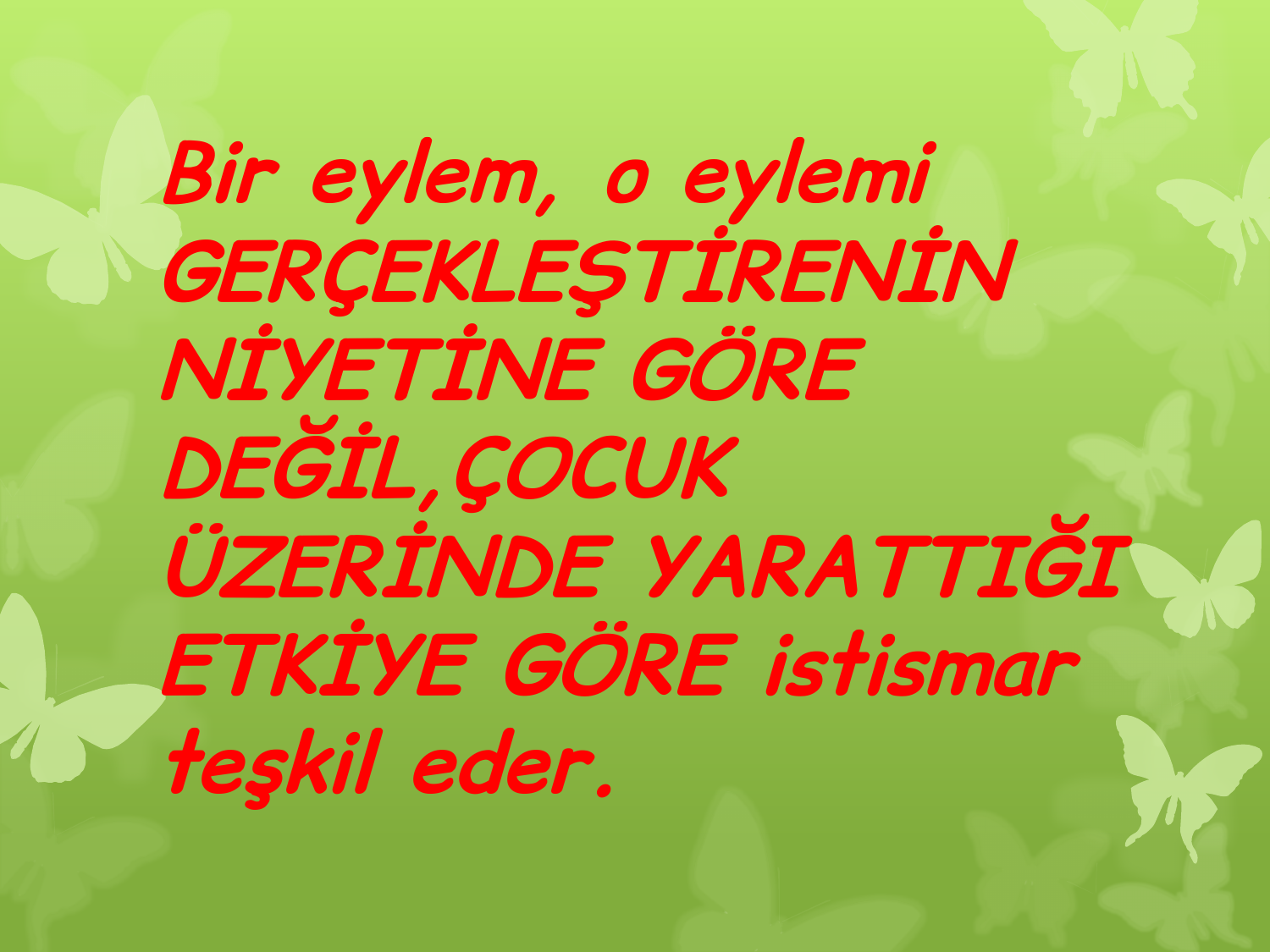

Bir eylem, o eylemi GERÇEKLEŞTİRENİN NİYETİNE GÖRE DEĞİL,ÇOCUK ÜZERİNDE YARATTIĞI ETKİYE GÖRE istismar teşkil eder.